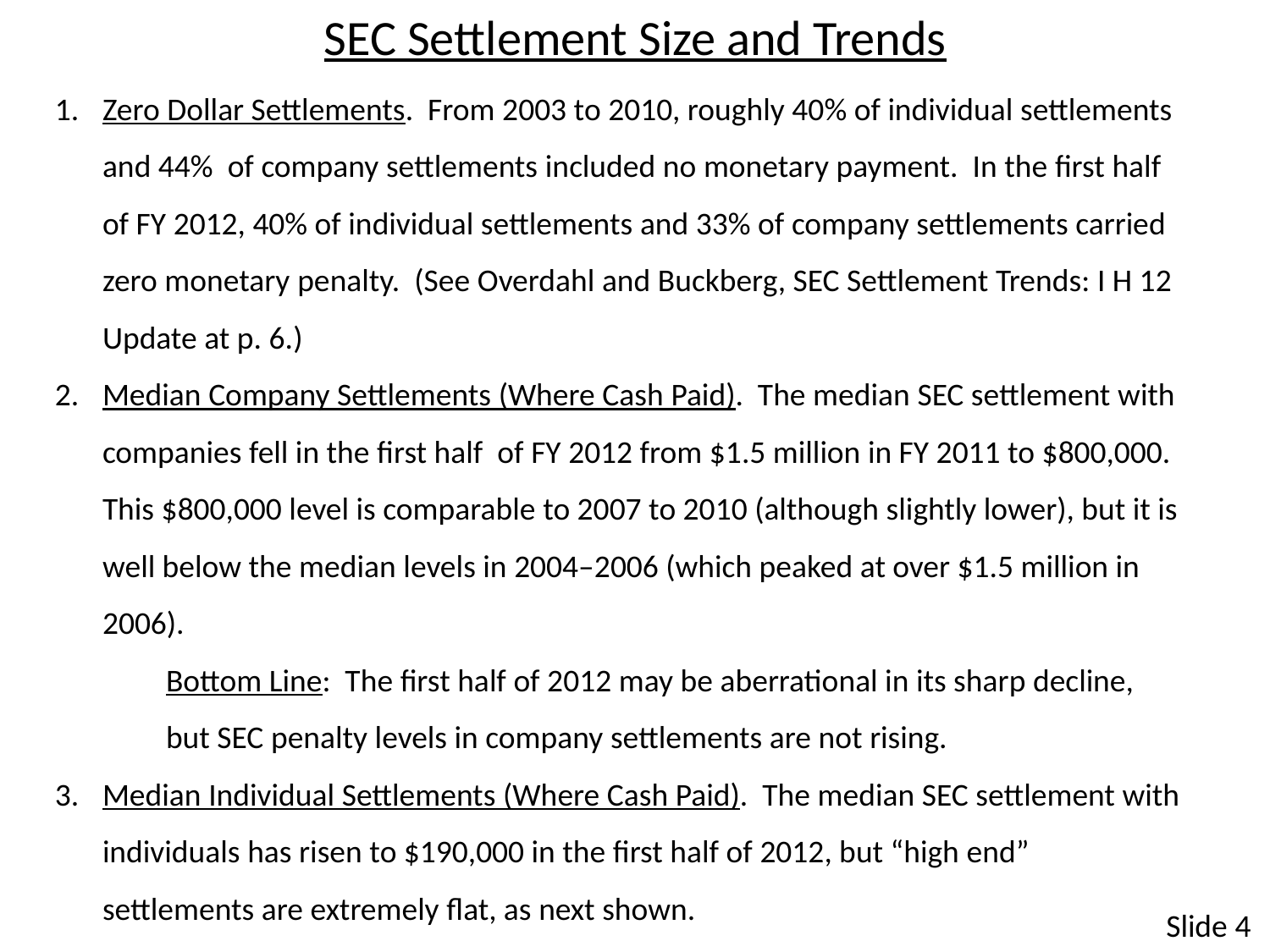

SEC Settlement Size and Trends
Zero Dollar Settlements.  From 2003 to 2010, roughly 40% of individual settlements and 44%  of company settlements included no monetary payment.  In the first half of FY 2012, 40% of individual settlements and 33% of company settlements carried zero monetary penalty.  (See Overdahl and Buckberg, SEC Settlement Trends: I H 12 Update at p. 6.)
Median Company Settlements (Where Cash Paid).  The median SEC settlement with companies fell in the first half  of FY 2012 from $1.5 million in FY 2011 to $800,000.  This $800,000 level is comparable to 2007 to 2010 (although slightly lower), but it is well below the median levels in 2004–2006 (which peaked at over $1.5 million in 2006).
	Bottom Line:  The first half of 2012 may be aberrational in its sharp decline, but SEC penalty levels in company settlements are not rising.
Median Individual Settlements (Where Cash Paid).  The median SEC settlement with individuals has risen to $190,000 in the first half of 2012, but “high end” settlements are extremely flat, as next shown.
Slide 4